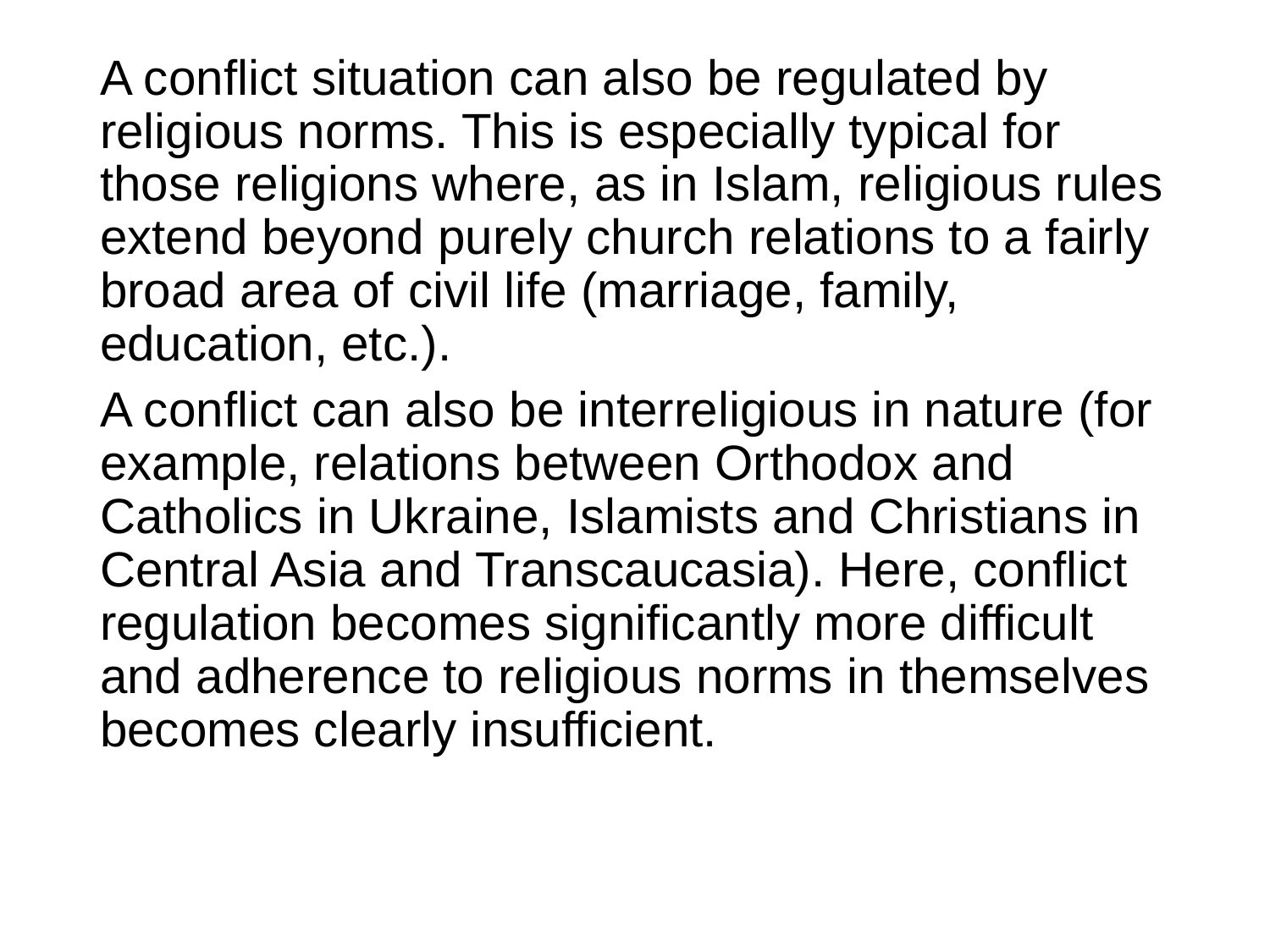

A conflict situation can also be regulated by religious norms. This is especially typical for those religions where, as in Islam, religious rules extend beyond purely church relations to a fairly broad area of ​​civil life (marriage, family, education, etc.).
A conflict can also be interreligious in nature (for example, relations between Orthodox and Catholics in Ukraine, Islamists and Christians in Central Asia and Transcaucasia). Here, conflict regulation becomes significantly more difficult and adherence to religious norms in themselves becomes clearly insufficient.